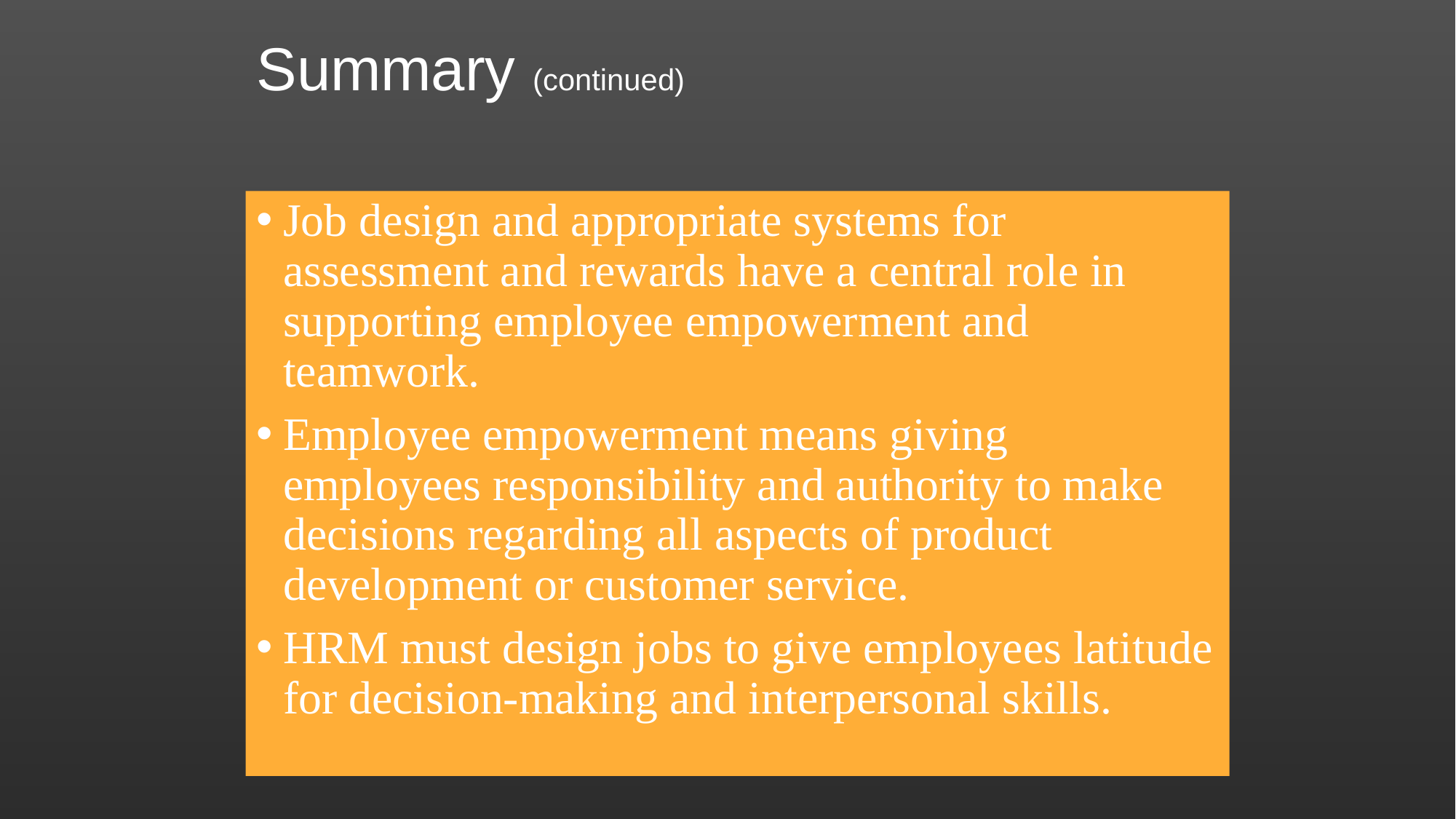

# Summary (continued)
Job design and appropriate systems for assessment and rewards have a central role in supporting employee empowerment and teamwork.
Employee empowerment means giving employees responsibility and authority to make decisions regarding all aspects of product development or customer service.
HRM must design jobs to give employees latitude for decision-making and interpersonal skills.